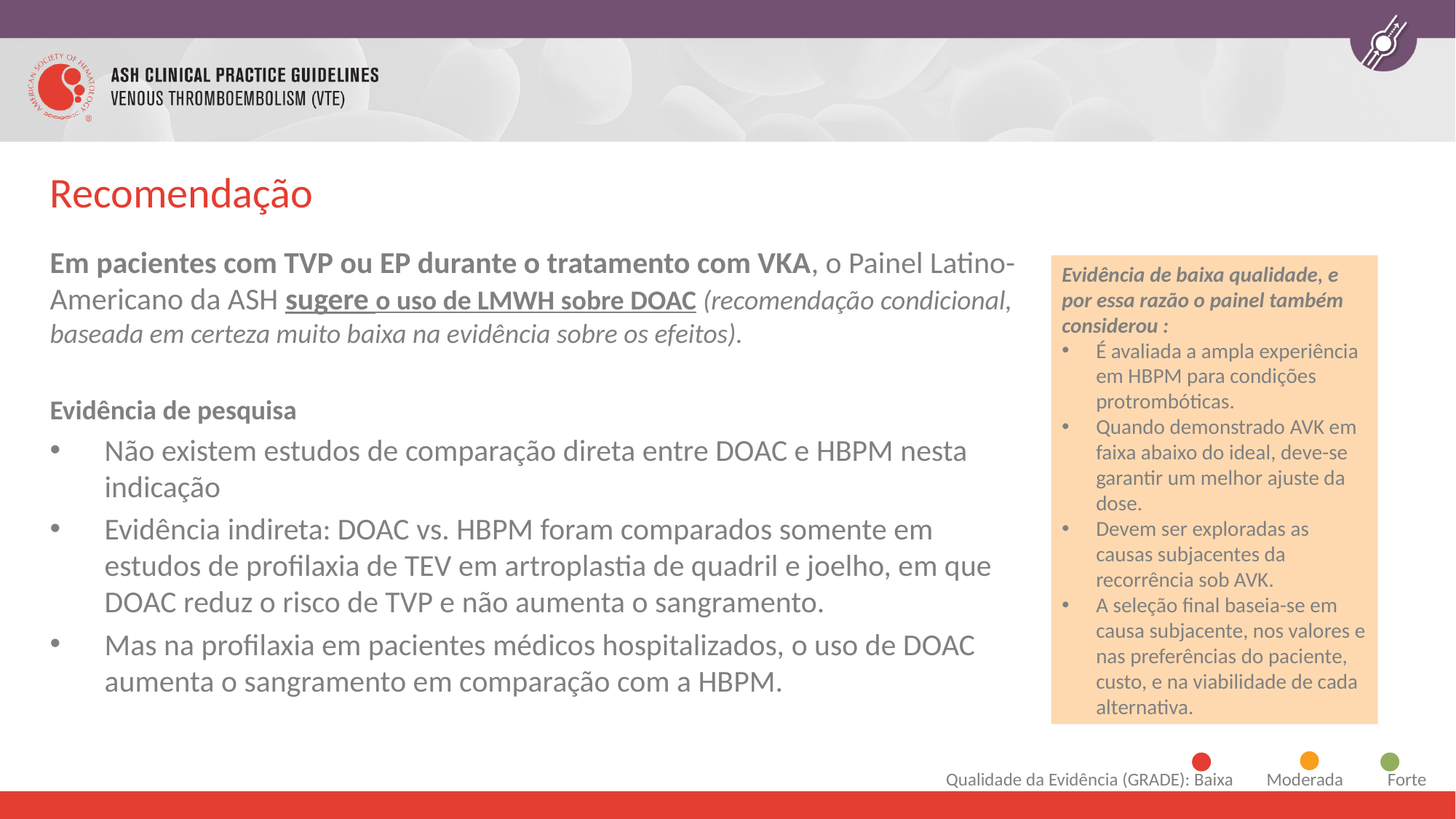

# Recomendação
Em pacientes com TVP ou EP durante o tratamento com VKA, o Painel Latino-Americano da ASH sugere o uso de LMWH sobre DOAC (recomendação condicional, baseada em certeza muito baixa na evidência sobre os efeitos).

Evidência de pesquisa
Não existem estudos de comparação direta entre DOAC e HBPM nesta indicação
Evidência indireta: DOAC vs. HBPM foram comparados somente em estudos de profilaxia de TEV em artroplastia de quadril e joelho, em que DOAC reduz o risco de TVP e não aumenta o sangramento.
Mas na profilaxia em pacientes médicos hospitalizados, o uso de DOAC aumenta o sangramento em comparação com a HBPM.
Evidência de baixa qualidade, e por essa razão o painel também considerou :
É avaliada a ampla experiência em HBPM para condições protrombóticas.
Quando demonstrado AVK em faixa abaixo do ideal, deve-se garantir um melhor ajuste da dose.
Devem ser exploradas as causas subjacentes da recorrência sob AVK.
A seleção final baseia-se em causa subjacente, nos valores e nas preferências do paciente, custo, e na viabilidade de cada alternativa.

Qualidade da Evidência (GRADE): Baixa        Moderada       Forte